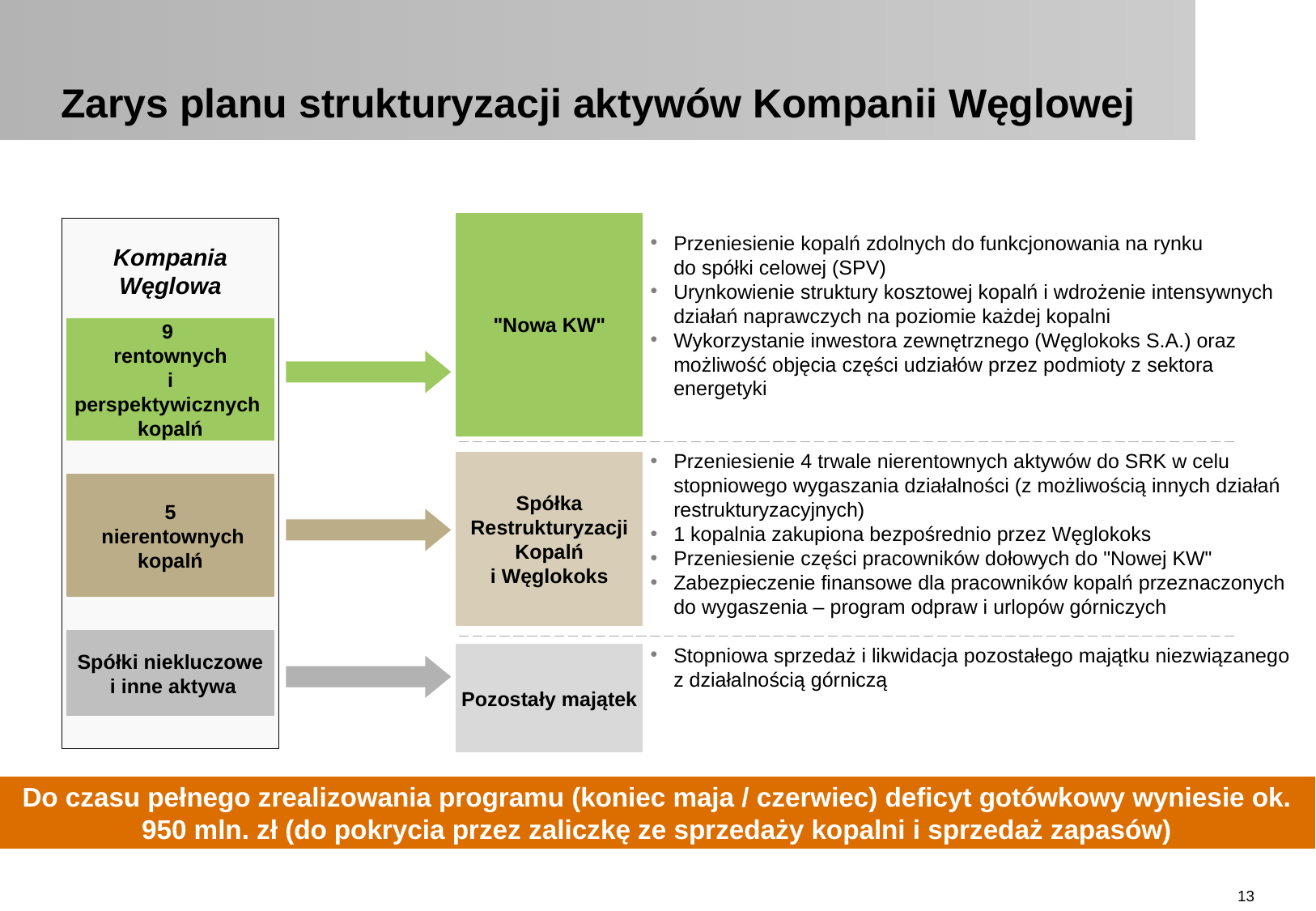

# Zarys planu strukturyzacji aktywów Kompanii Węglowej
"Nowa KW"
Kompania Węglowa

Przeniesienie kopalń zdolnych do funkcjonowania na rynku
do spółki celowej (SPV)
Urynkowienie struktury kosztowej kopalń i wdrożenie intensywnych działań naprawczych na poziomie każdej kopalni
Wykorzystanie inwestora zewnętrznego (Węglokoks S.A.) oraz możliwość objęcia części udziałów przez podmioty z sektora energetyki

Przeniesienie 4 trwale nierentownych aktywów do SRK w celu stopniowego wygaszania działalności (z możliwością innych działań restrukturyzacyjnych)
1 kopalnia zakupiona bezpośrednio przez Węglokoks
Przeniesienie części pracowników dołowych do "Nowej KW"
Zabezpieczenie finansowe dla pracowników kopalń przeznaczonych do wygaszenia – program odpraw i urlopów górniczych

Stopniowa sprzedaż i likwidacja pozostałego majątku niezwiązanego z działalnością górniczą

9
rentownych
i perspektywicznych
kopalń

Spółka Restrukturyzacji Kopalń
i Węglokoks
5
 nierentownych kopalń

Spółki niekluczowe
 i inne aktywa
Pozostały majątek

Do czasu pełnego zrealizowania programu (koniec maja / czerwiec) deficyt gotówkowy wyniesie ok. 950 mln. zł (do pokrycia przez zaliczkę ze sprzedaży kopalni i sprzedaż zapasów)